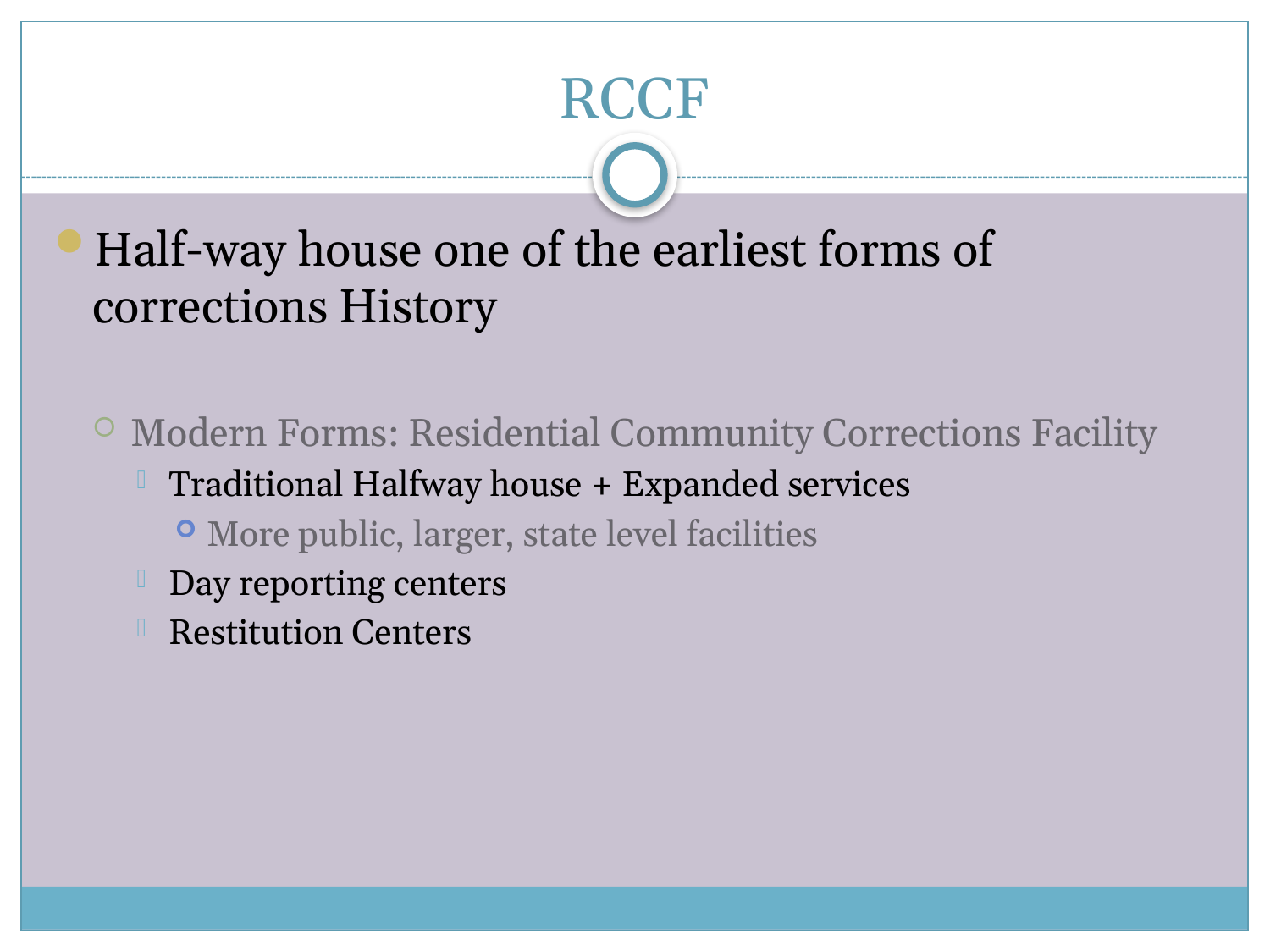

# RCCF
Half-way house one of the earliest forms of corrections History

Modern Forms: Residential Community Corrections Facility
Traditional Halfway house + Expanded services
More public, larger, state level facilities
Day reporting centers
Restitution Centers